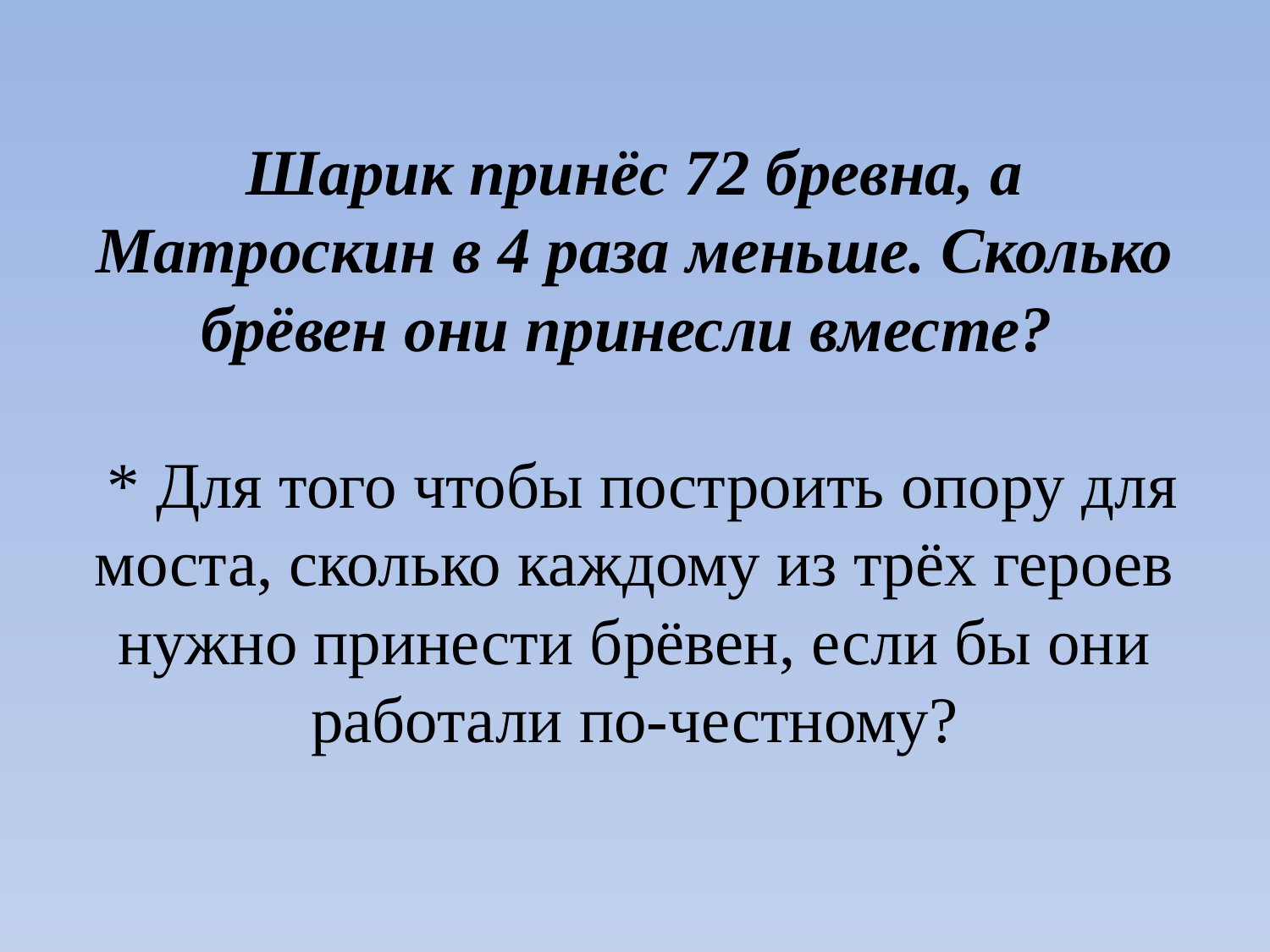

# Шарик принёс 72 бревна, а Матроскин в 4 раза меньше. Сколько брёвен они принесли вместе? * Для того чтобы построить опору для моста, сколько каждому из трёх героев нужно принести брёвен, если бы они работали по-честному?